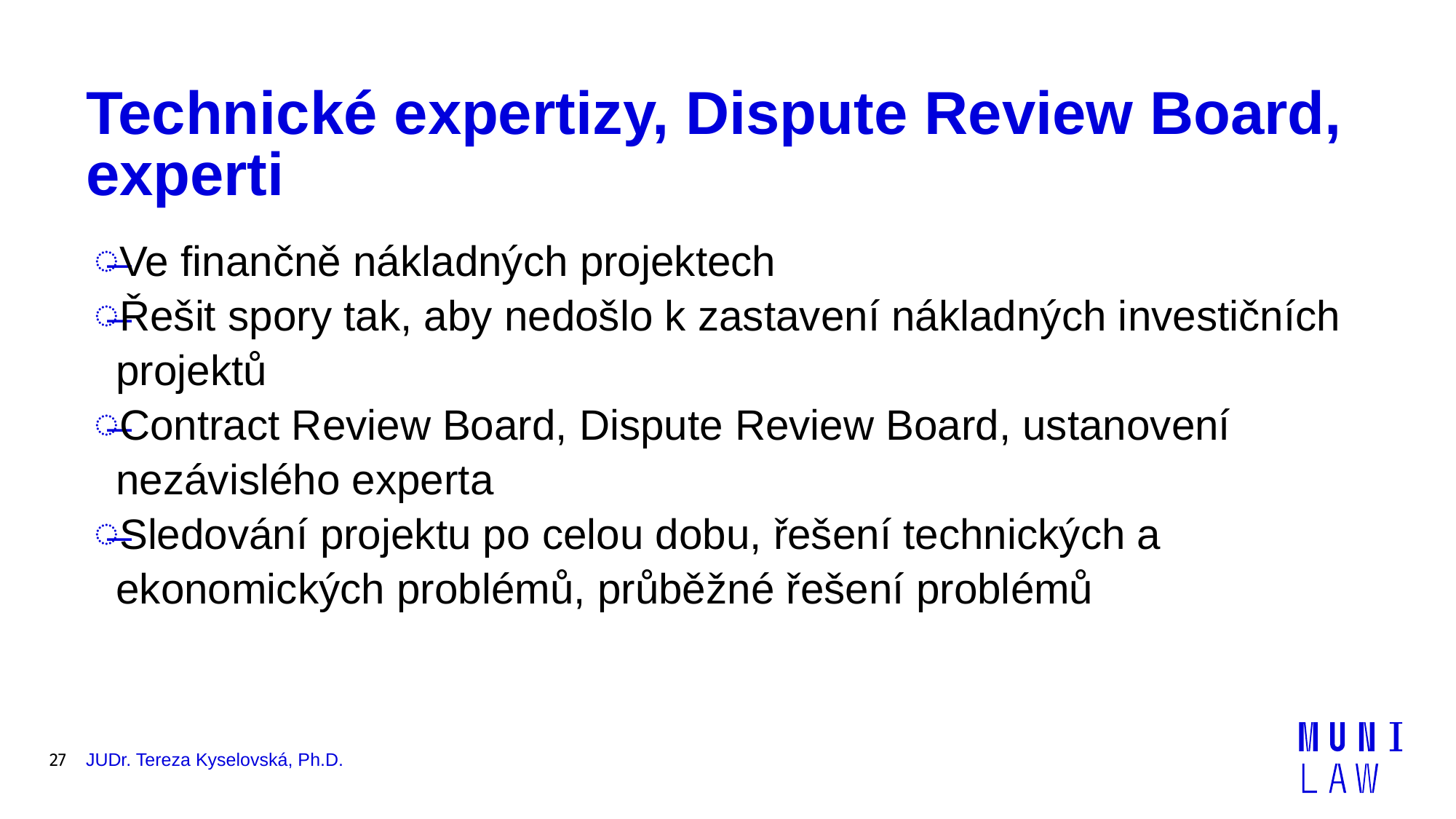

# Technické expertizy, Dispute Review Board, experti
Ve finančně nákladných projektech
Řešit spory tak, aby nedošlo k zastavení nákladných investičních projektů
Contract Review Board, Dispute Review Board, ustanovení nezávislého experta
Sledování projektu po celou dobu, řešení technických a ekonomických problémů, průběžné řešení problémů
27
JUDr. Tereza Kyselovská, Ph.D.